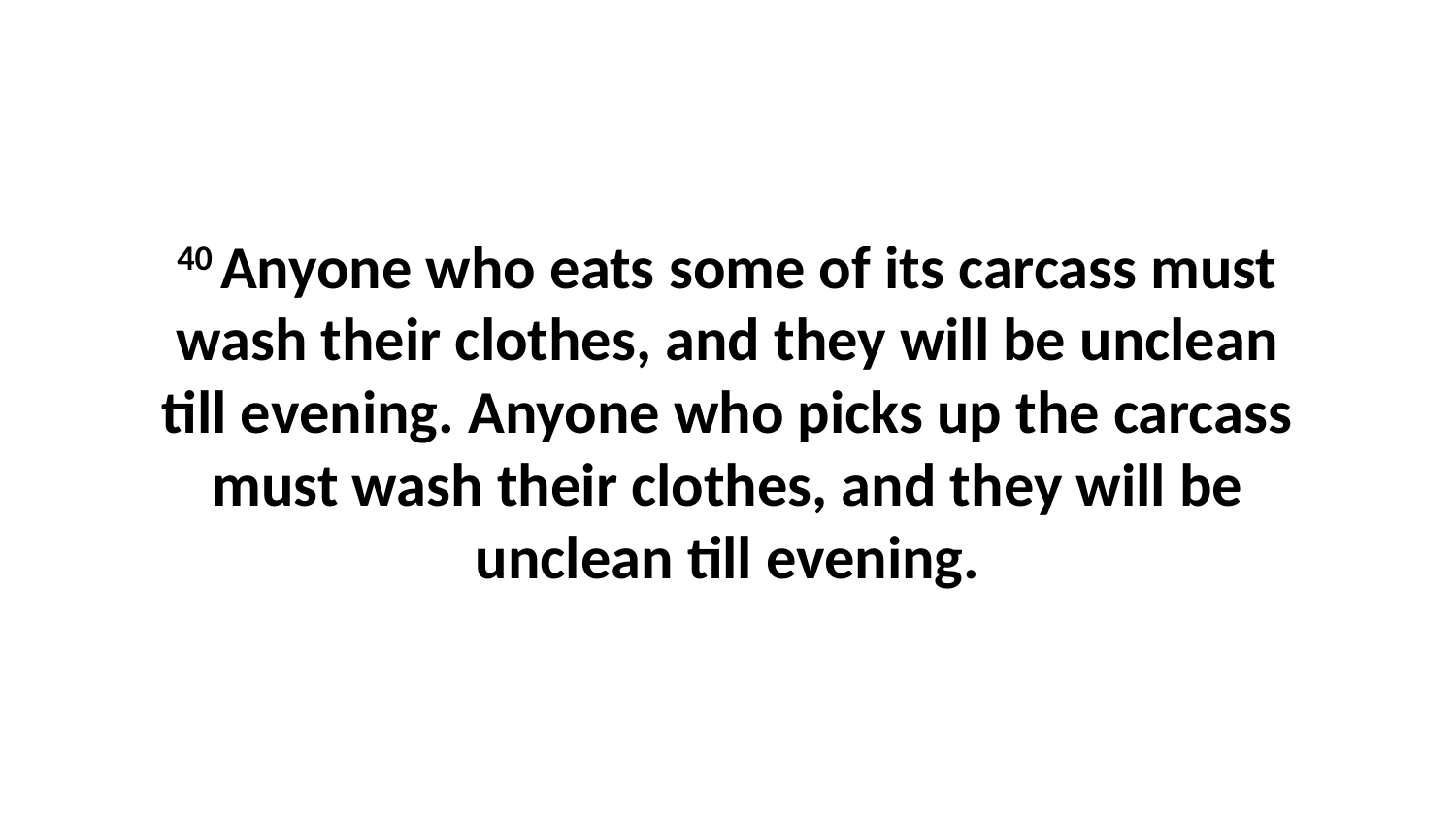

40 Anyone who eats some of its carcass must wash their clothes, and they will be unclean till evening. Anyone who picks up the carcass must wash their clothes, and they will be unclean till evening.